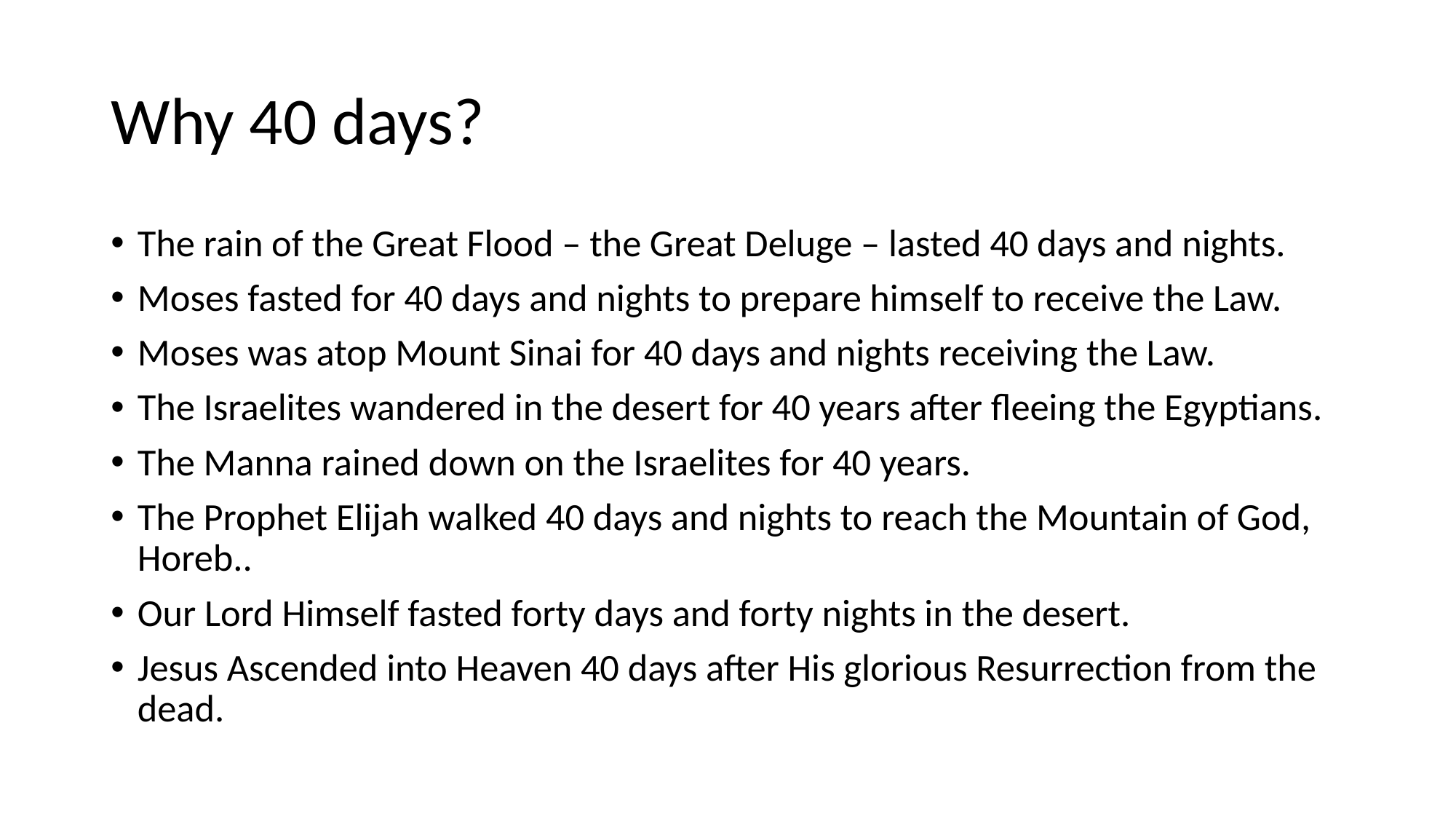

# Why 40 days?
The rain of the Great Flood – the Great Deluge – lasted 40 days and nights.
Moses fasted for 40 days and nights to prepare himself to receive the Law.
Moses was atop Mount Sinai for 40 days and nights receiving the Law.
The Israelites wandered in the desert for 40 years after fleeing the Egyptians.
The Manna rained down on the Israelites for 40 years.
The Prophet Elijah walked 40 days and nights to reach the Mountain of God, Horeb..
Our Lord Himself fasted forty days and forty nights in the desert.
Jesus Ascended into Heaven 40 days after His glorious Resurrection from the dead.